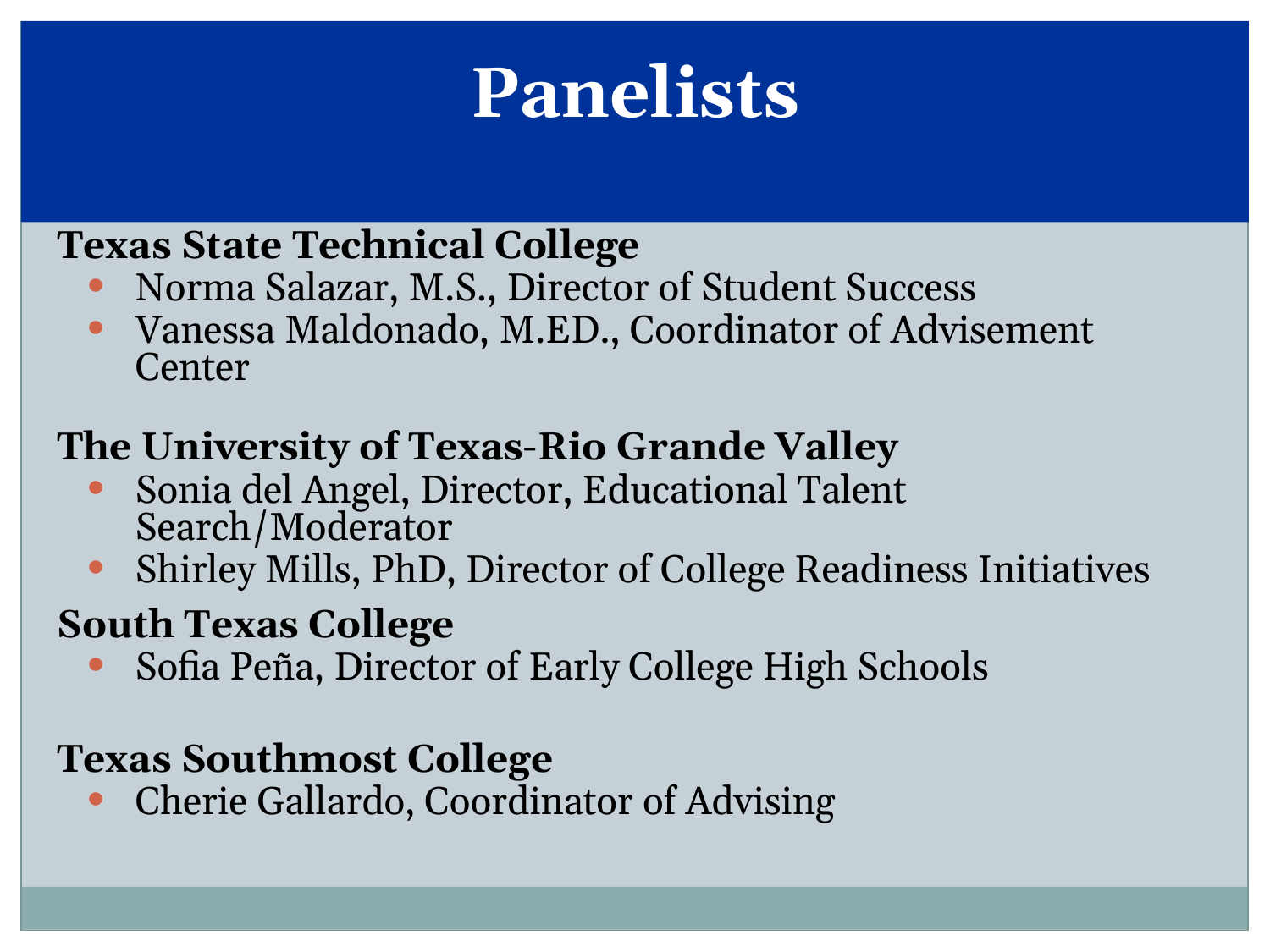

# Panelists
Texas State Technical College
Norma Salazar, M.S., Director of Student Success
Vanessa Maldonado, M.ED., Coordinator of Advisement Center
The University of Texas-Rio Grande Valley
Sonia del Angel, Director, Educational Talent Search/Moderator
Shirley Mills, PhD, Director of College Readiness Initiatives
South Texas College
Sofia Peña, Director of Early College High Schools
Texas Southmost College
Cherie Gallardo, Coordinator of Advising